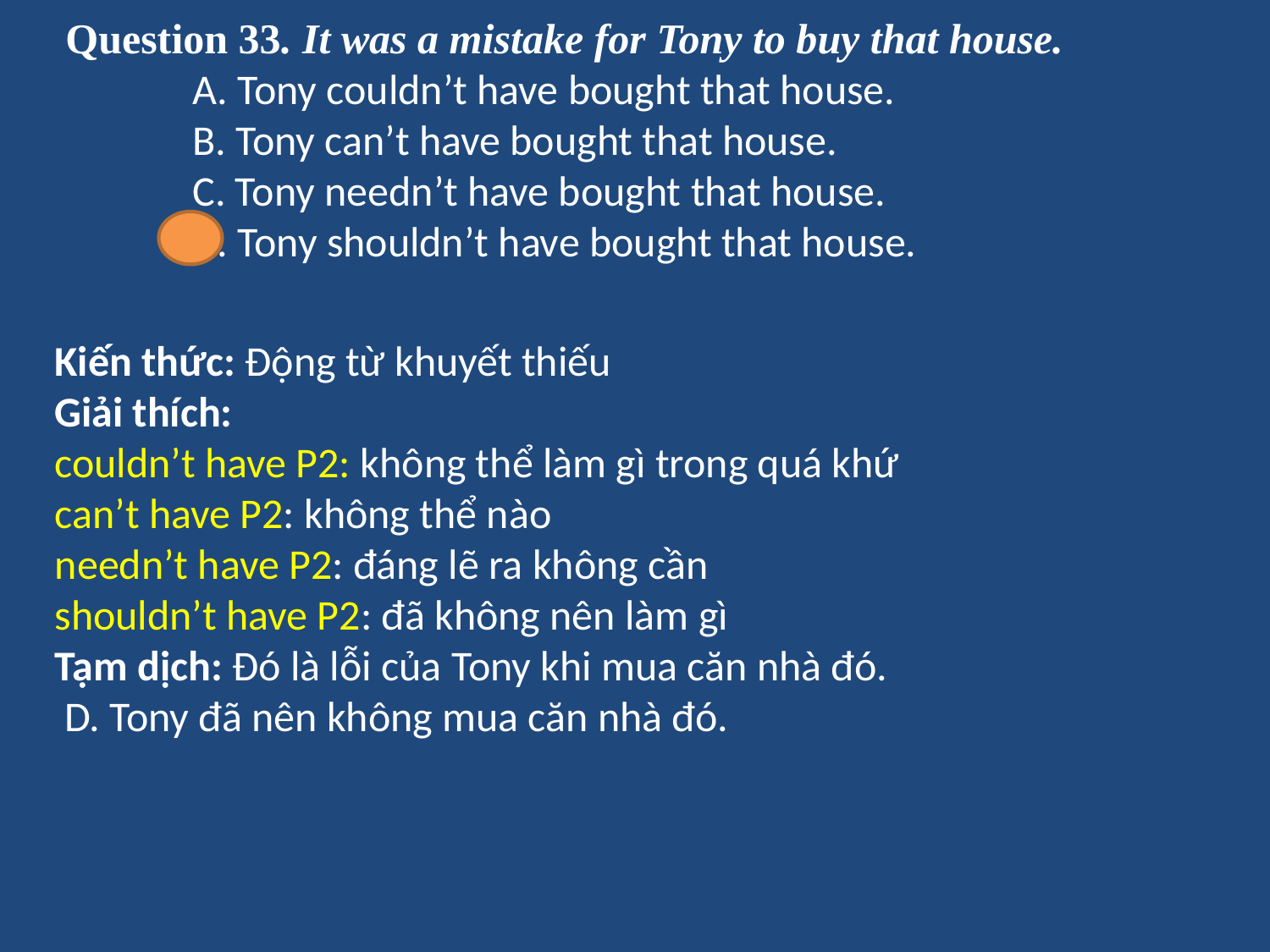

# Question 33. It was a mistake for Tony to buy that house. A. Tony couldn’t have bought that house. B. Tony can’t have bought that house. C. Tony needn’t have bought that house. D. Tony shouldn’t have bought that house.

Kiến thức: Động từ khuyết thiếu
Giải thích:
couldn’t have P2: không thể làm gì trong quá khứ
can’t have P2: không thể nào
needn’t have P2: đáng lẽ ra không cần
shouldn’t have P2: đã không nên làm gì
Tạm dịch: Đó là lỗi của Tony khi mua căn nhà đó.
 D. Tony đã nên không mua căn nhà đó.